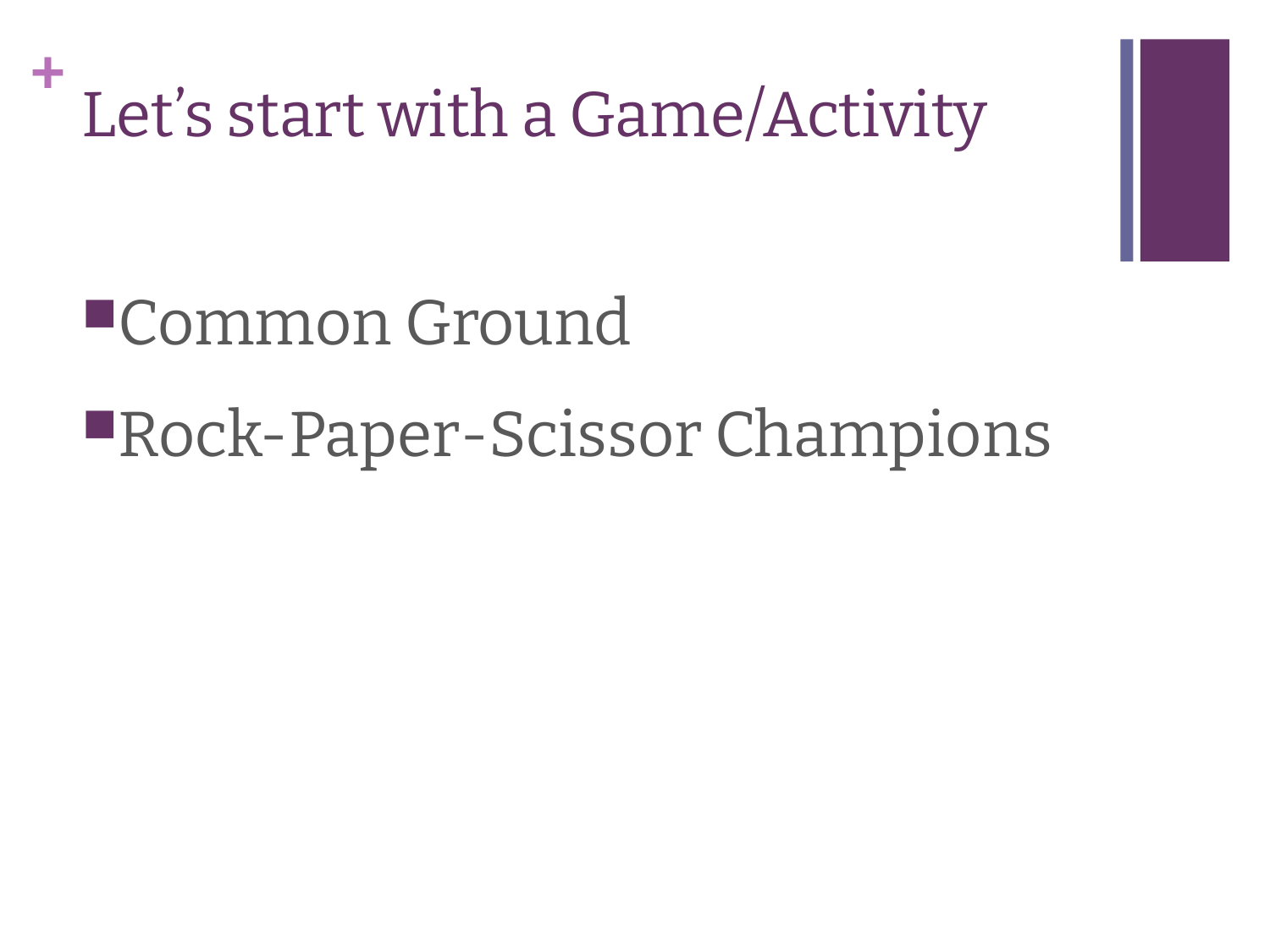

# Let’s start with a Game/Activity
Common Ground
Rock-Paper-Scissor Champions